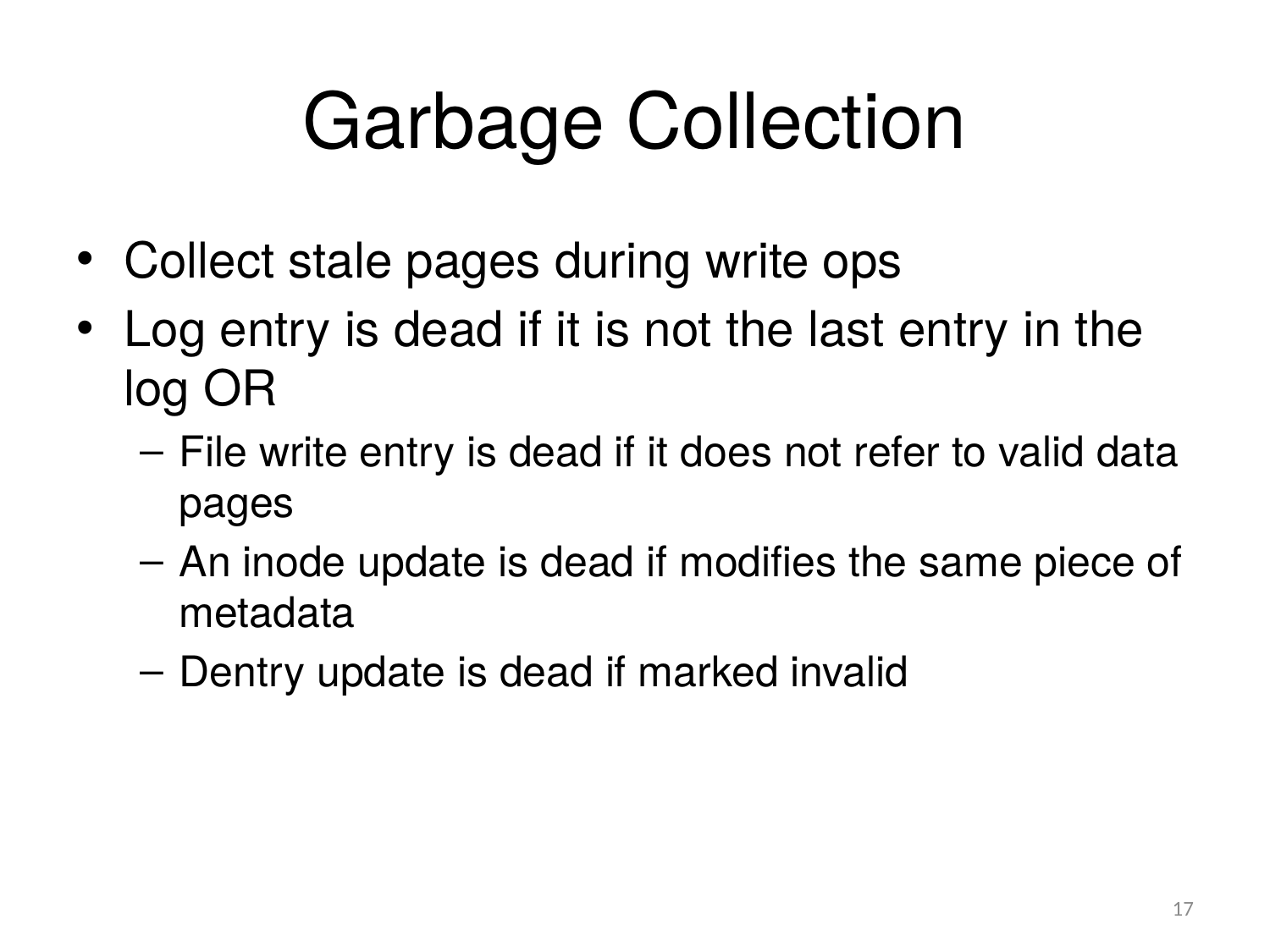

# Garbage Collection
Collect stale pages during write ops
Log entry is dead if it is not the last entry in the log OR
File write entry is dead if it does not refer to valid data pages
An inode update is dead if modifies the same piece of metadata
Dentry update is dead if marked invalid

17